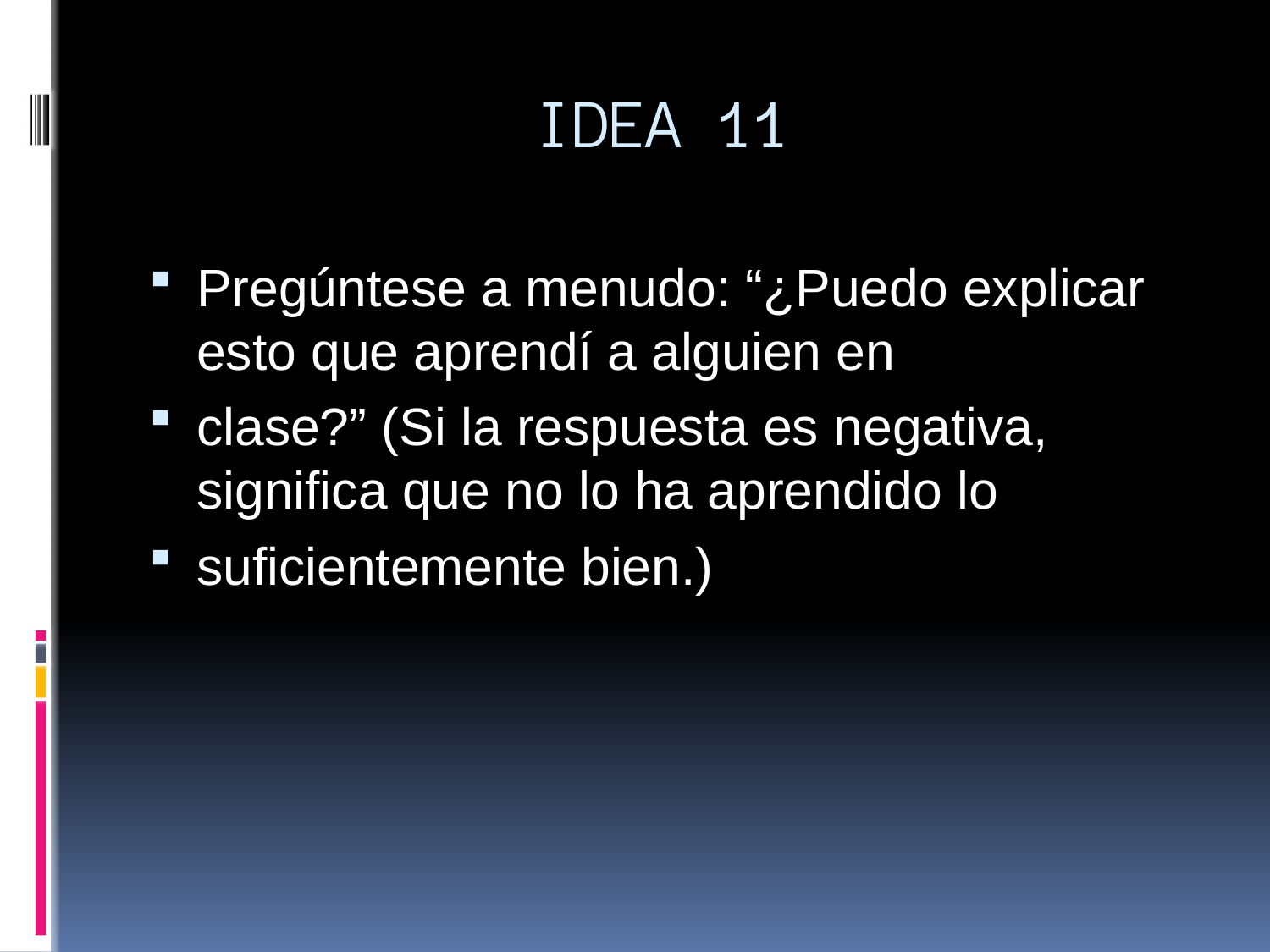

# IDEA 11
Pregúntese a menudo: “¿Puedo explicar esto que aprendí a alguien en
clase?” (Si la respuesta es negativa, significa que no lo ha aprendido lo
suficientemente bien.)